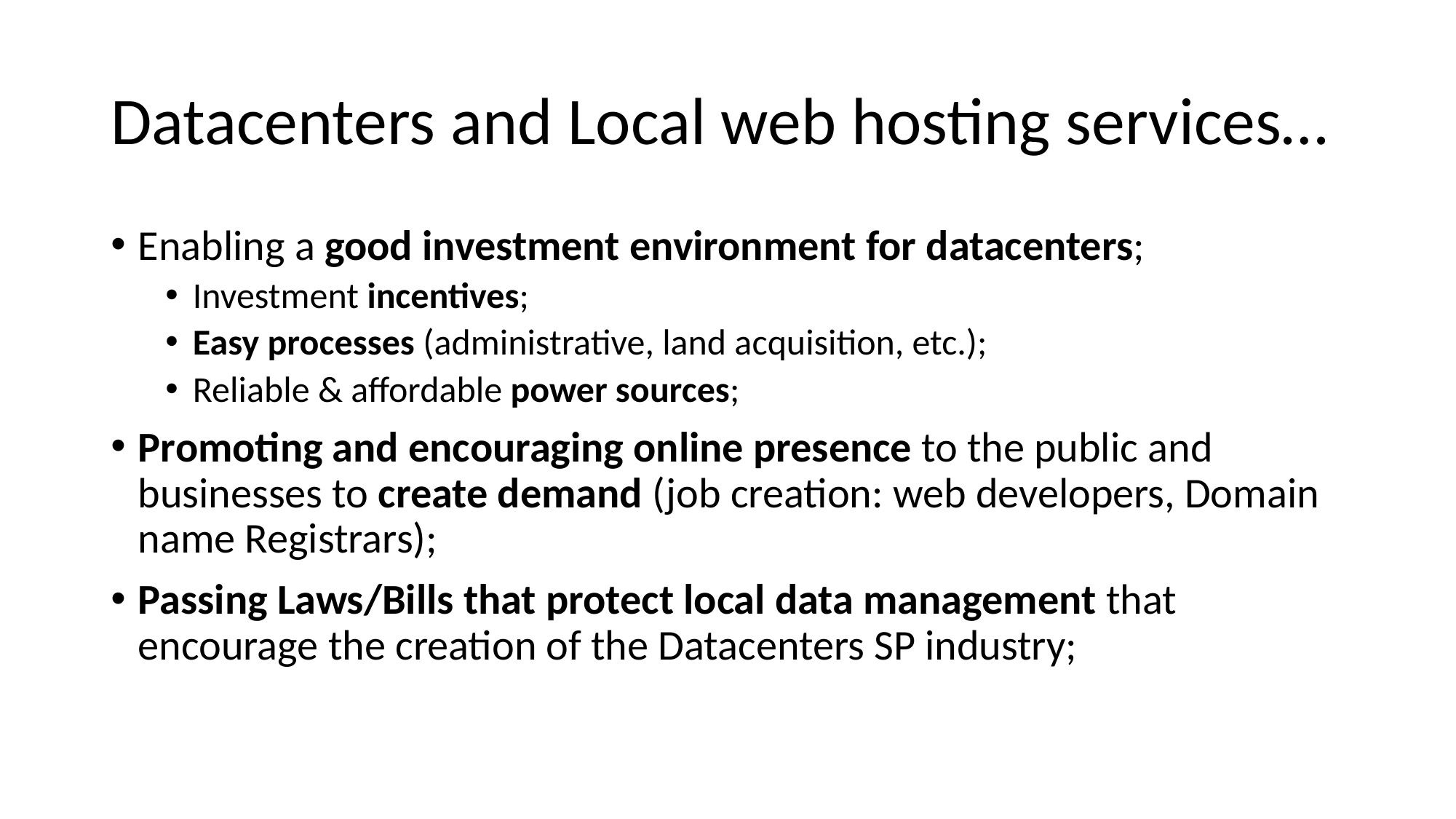

# Datacenters and Local web hosting services…
Enabling a good investment environment for datacenters;
Investment incentives;
Easy processes (administrative, land acquisition, etc.);
Reliable & affordable power sources;
Promoting and encouraging online presence to the public and businesses to create demand (job creation: web developers, Domain name Registrars);
Passing Laws/Bills that protect local data management that encourage the creation of the Datacenters SP industry;